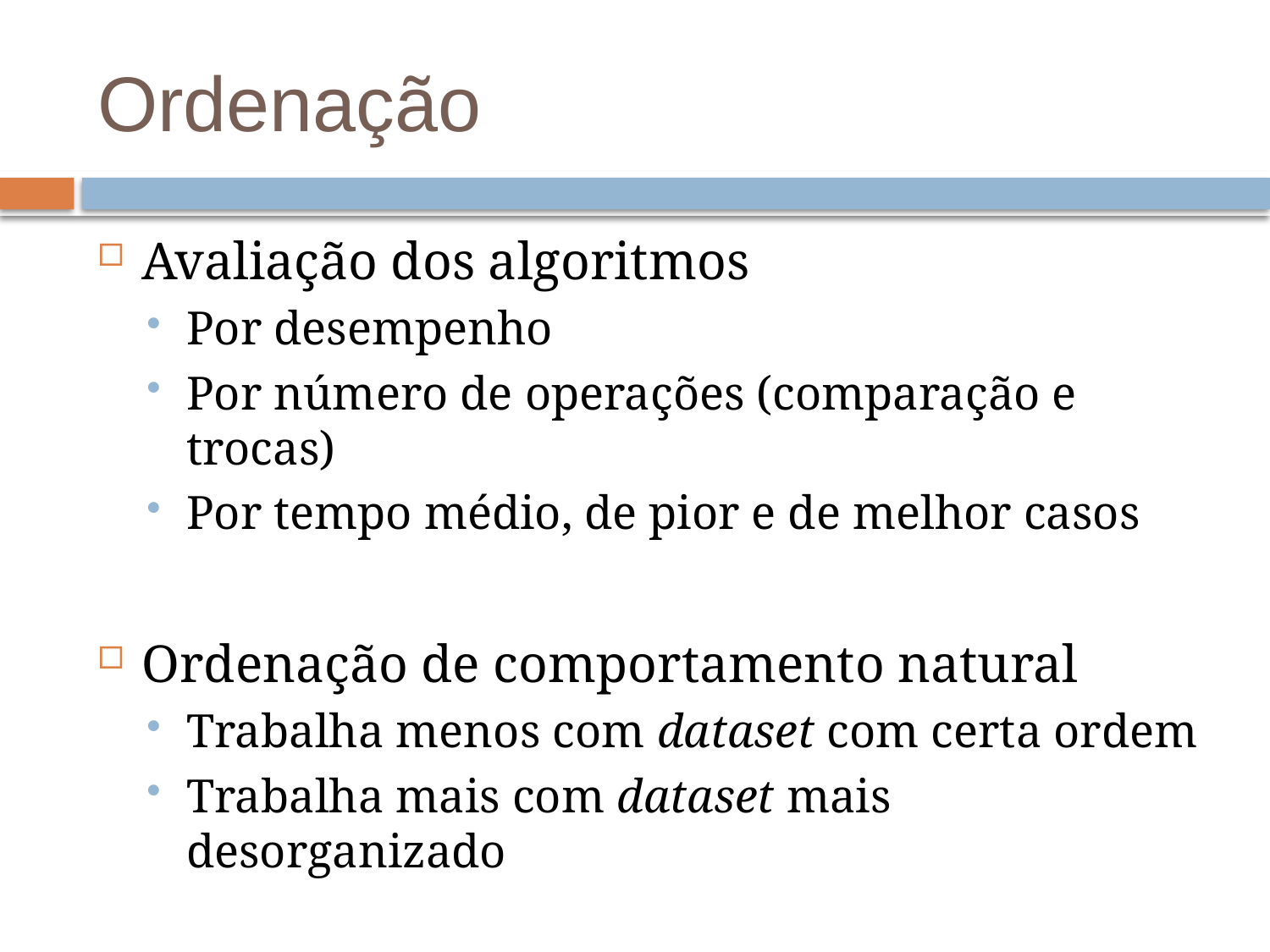

# Ordenação
Avaliação dos algoritmos
Por desempenho
Por número de operações (comparação e trocas)
Por tempo médio, de pior e de melhor casos

Ordenação de comportamento natural
Trabalha menos com dataset com certa ordem
Trabalha mais com dataset mais desorganizado